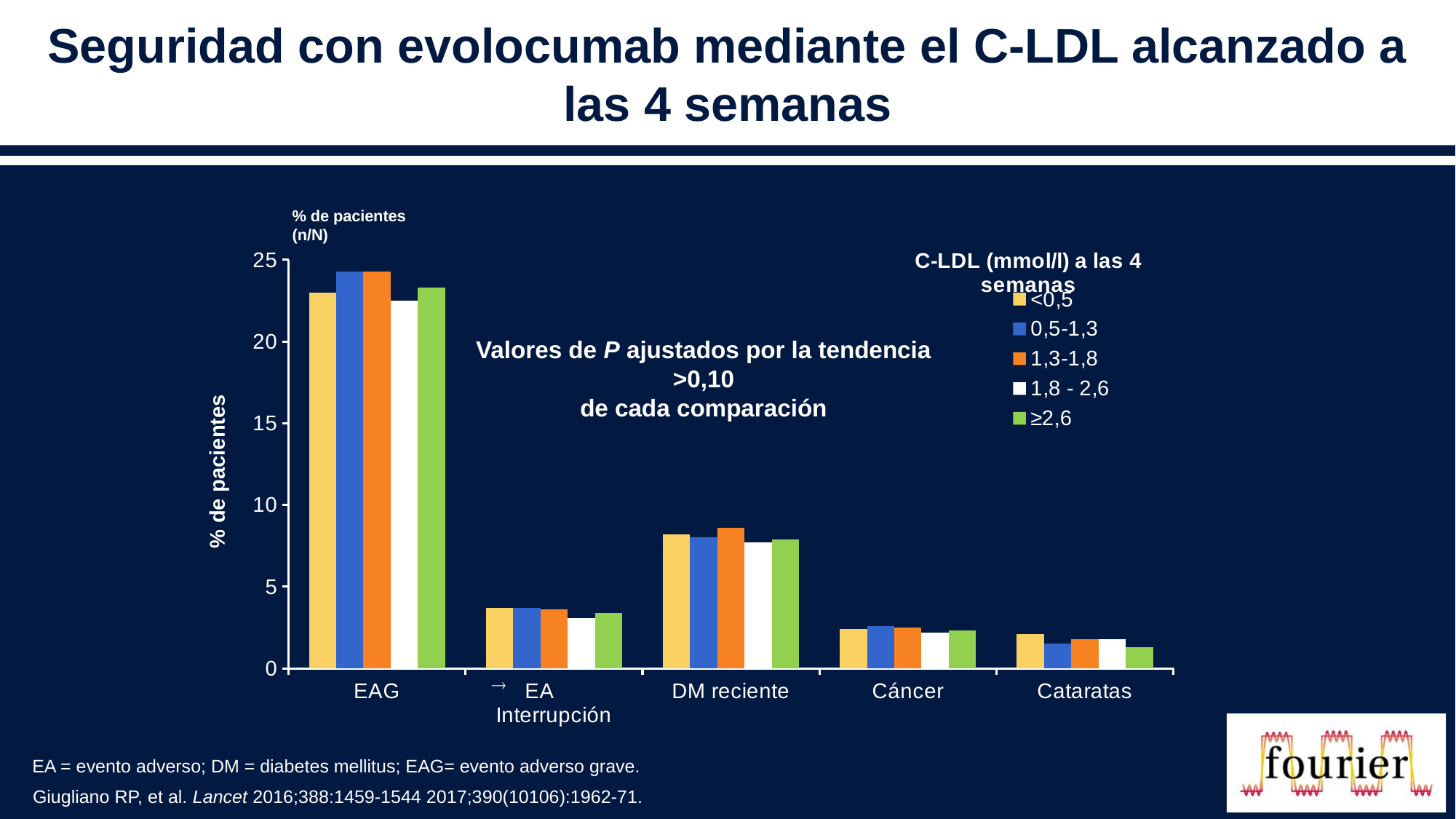

# Seguridad con evolocumab mediante el C-LDL alcanzado a las 4 semanas
% de pacientes (n/N)

### Chart

| Category | <0,5 | 0,5-1,3 | 1,3-1,8 | 1,8 - 2,6 | ≥2,6 |
|---|---|---|---|---|---|
| EAG | 23.0 | 24.3 | 24.3 | 22.5 | 23.3 |
| EA      Interrupción | 3.7 | 3.7 | 3.6 | 3.1 | 3.4 |
| DM reciente | 8.2 | 8.0 | 8.6 | 7.7 | 7.9 |
| Cáncer | 2.4 | 2.6 | 2.5 | 2.2 | 2.3 |
| Cataratas | 2.1 | 1.5 | 1.8 | 1.8 | 1.3 |
Valores de P ajustados por la tendencia >0,10
de cada comparación
% de pacientes

EA = evento adverso; DM = diabetes mellitus; EAG= evento adverso grave.
Giugliano RP, et al. Lancet 2016;388:1459-1544 2017;390(10106):1962-71.